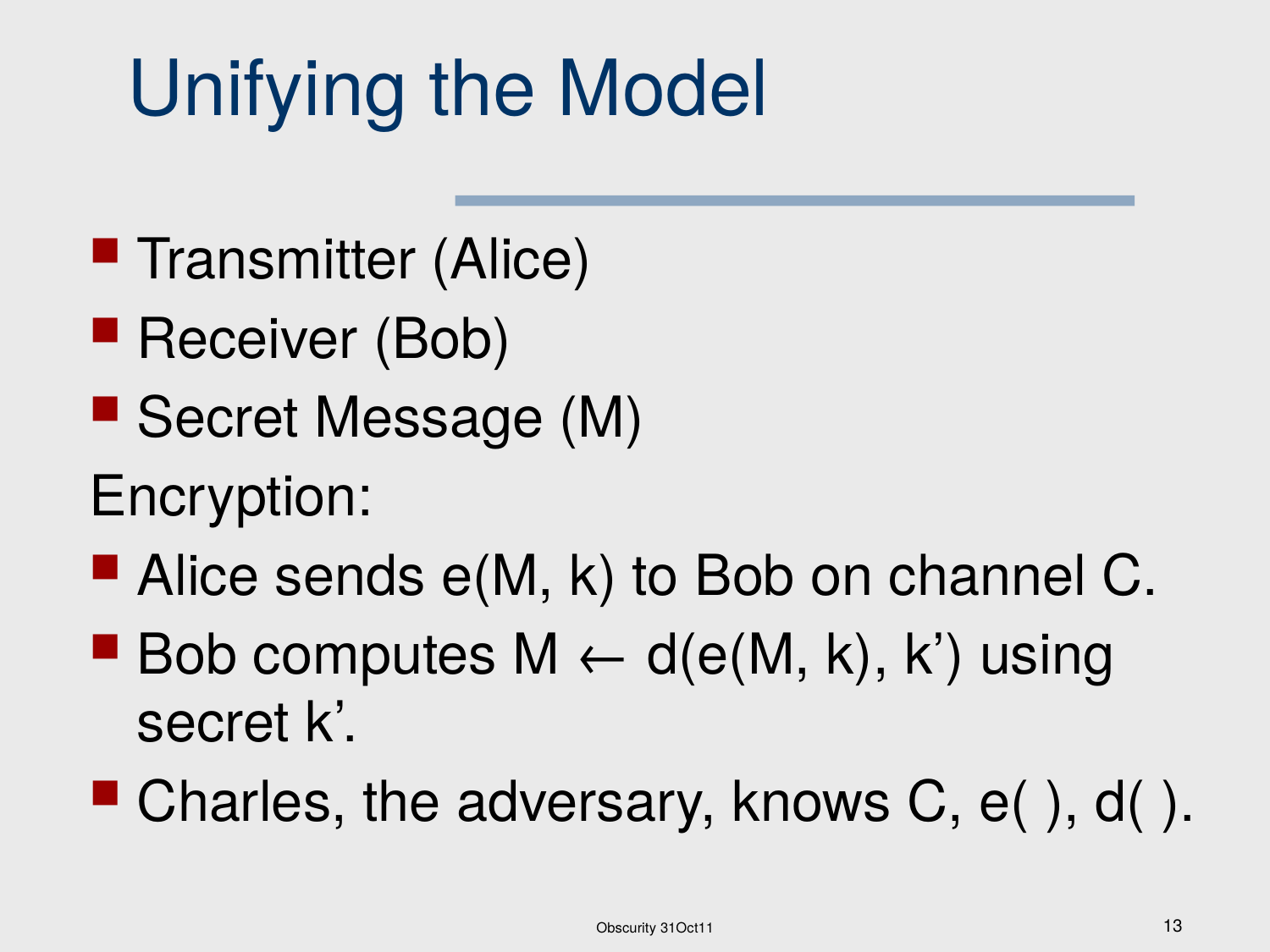

# Unifying the Model
Transmitter (Alice)
Receiver (Bob)
Secret Message (M)
Encryption:
Alice sends e(M, k) to Bob on channel C.
Bob computes M ← d(e(M, k), k’) using secret k’.
Charles, the adversary, knows C, e( ), d( ).
Obscurity 31Oct11
13